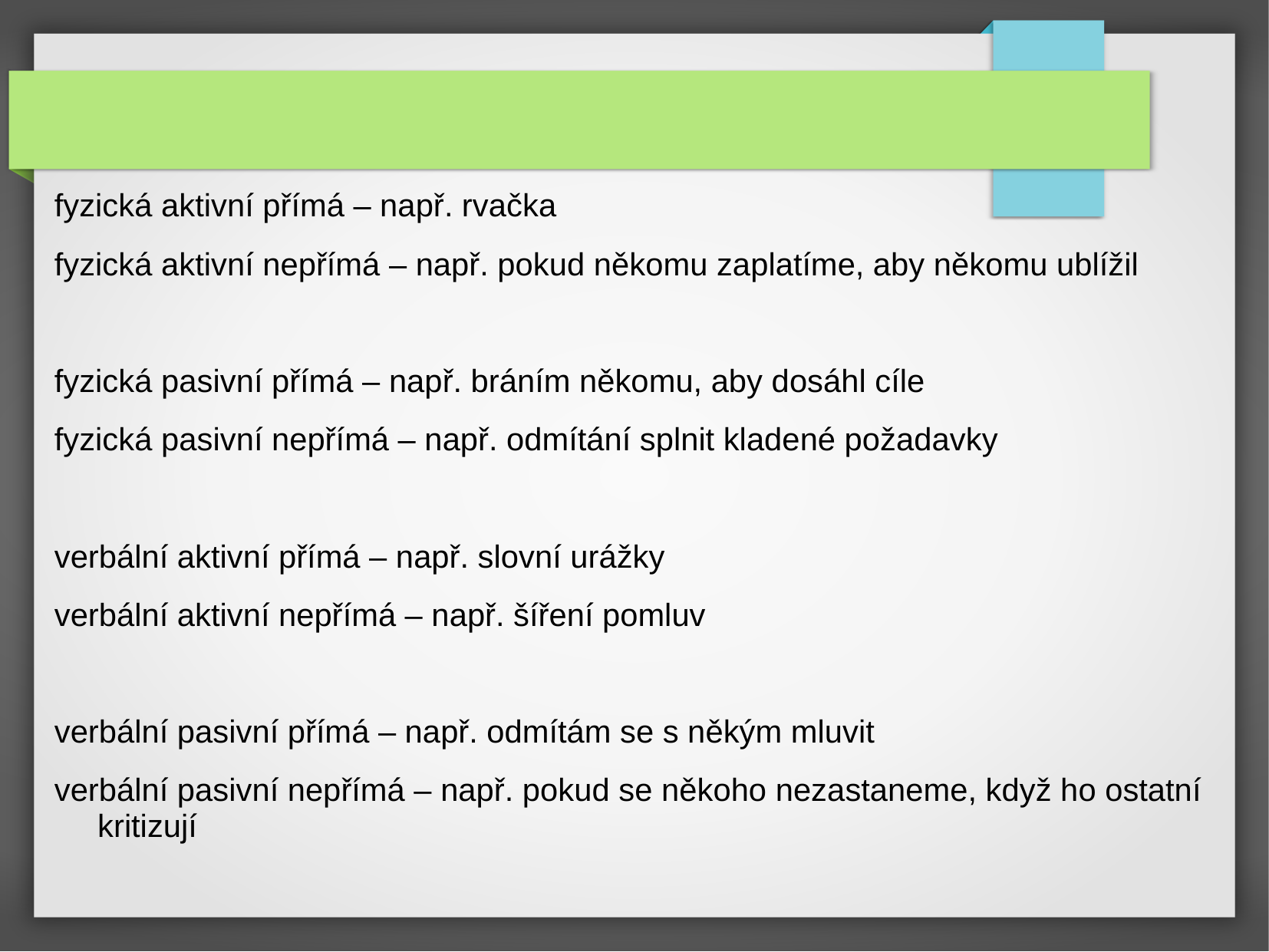

fyzická aktivní přímá – např. rvačka
fyzická aktivní nepřímá – např. pokud někomu zaplatíme, aby někomu ublížil

fyzická pasivní přímá – např. bráním někomu, aby dosáhl cíle
fyzická pasivní nepřímá – např. odmítání splnit kladené požadavky

verbální aktivní přímá – např. slovní urážky
verbální aktivní nepřímá – např. šíření pomluv

verbální pasivní přímá – např. odmítám se s někým mluvit
verbální pasivní nepřímá – např. pokud se někoho nezastaneme, když ho ostatní kritizují